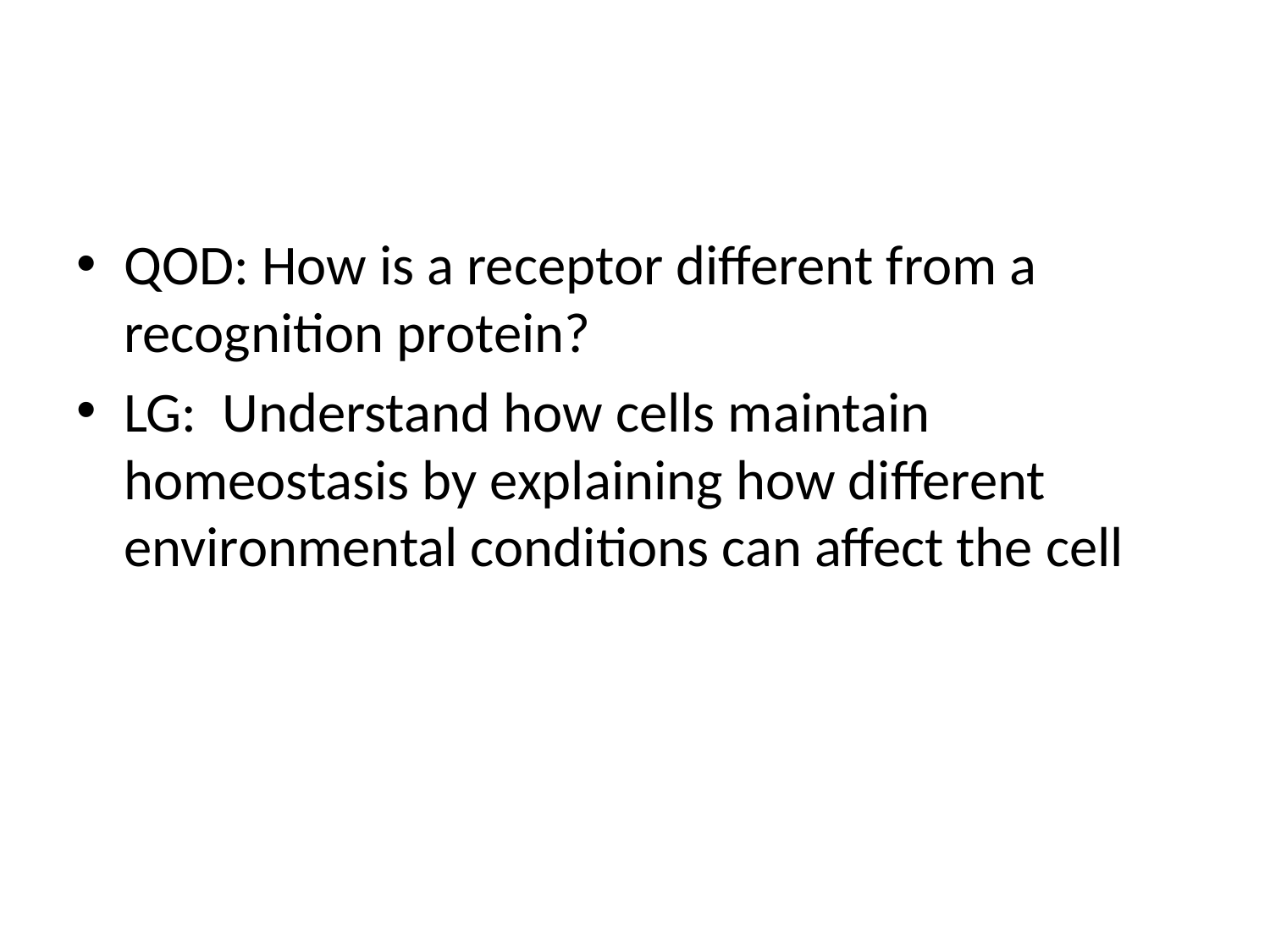

#
QOD: How is a receptor different from a recognition protein?
LG:  Understand how cells maintain homeostasis by explaining how different environmental conditions can affect the cell